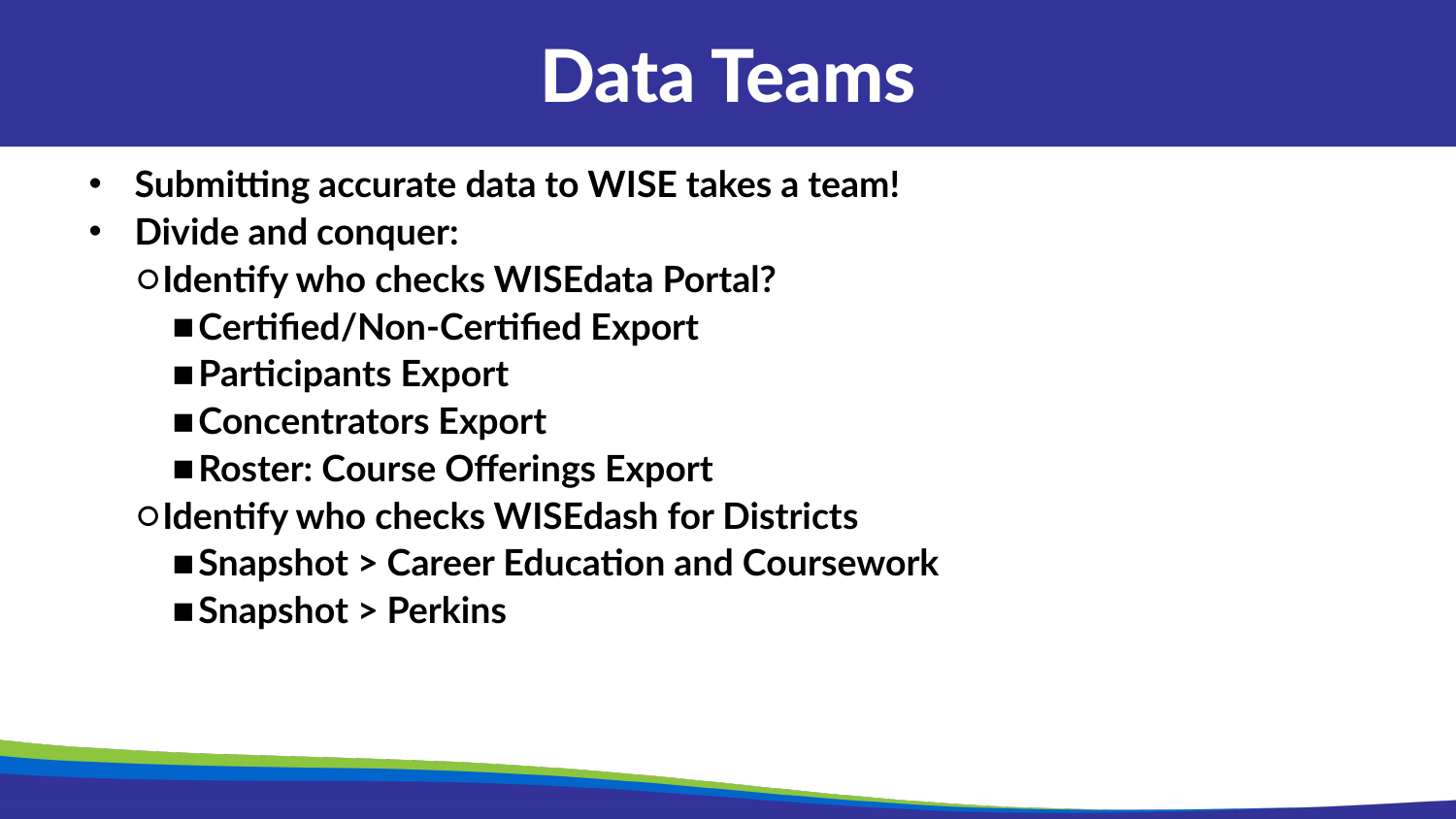

Data Teams
Submitting accurate data to WISE takes a team!
Divide and conquer:
Identify who checks WISEdata Portal?
Certified/Non-Certified Export
Participants Export
Concentrators Export
Roster: Course Offerings Export
Identify who checks WISEdash for Districts
Snapshot > Career Education and Coursework
Snapshot > Perkins